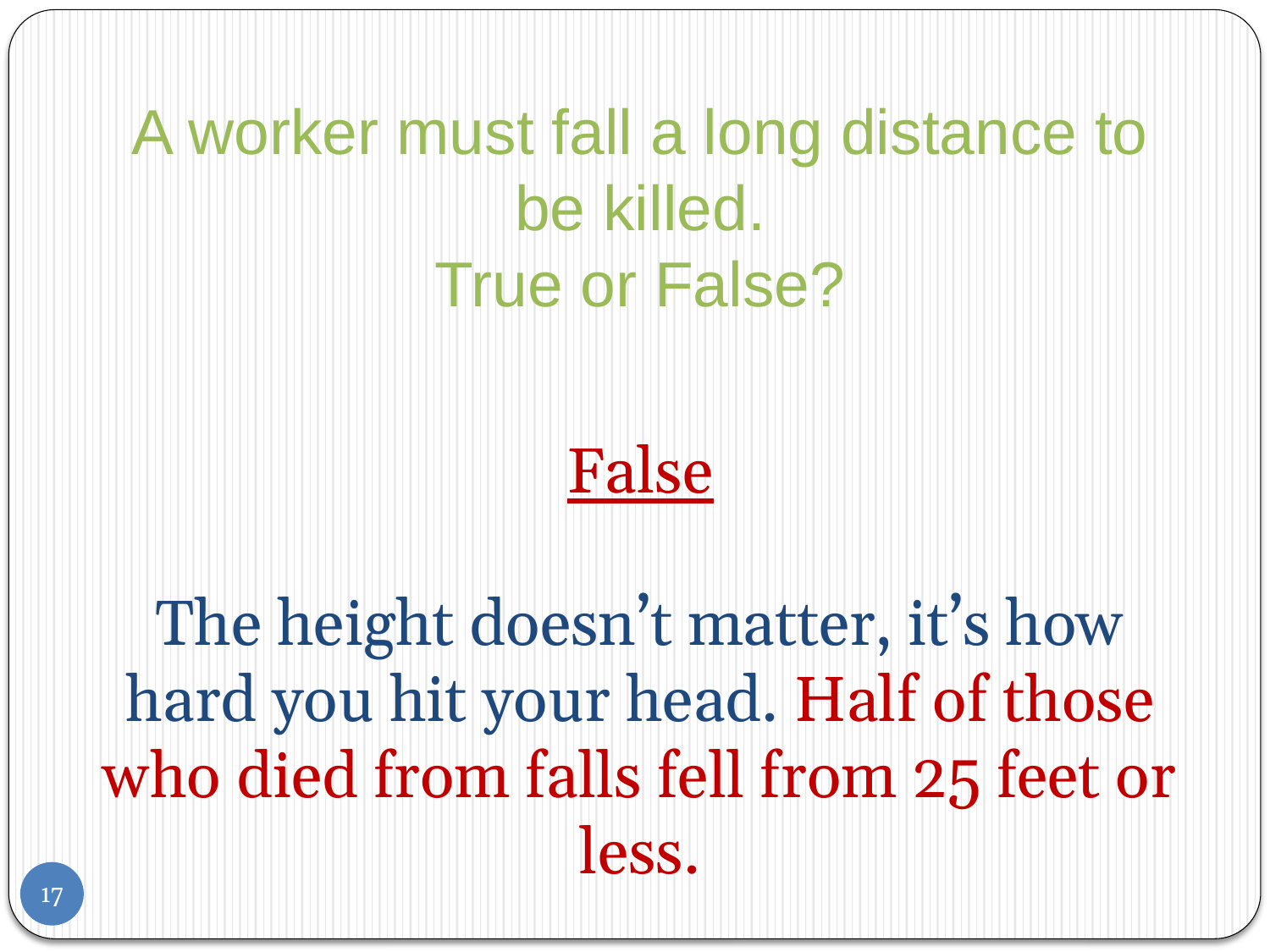

# A worker must fall a long distance to be killed.
True or False?

False

The height doesn’t matter, it’s how hard you hit your head. Half of those who died from falls fell from 25 feet or less.
17